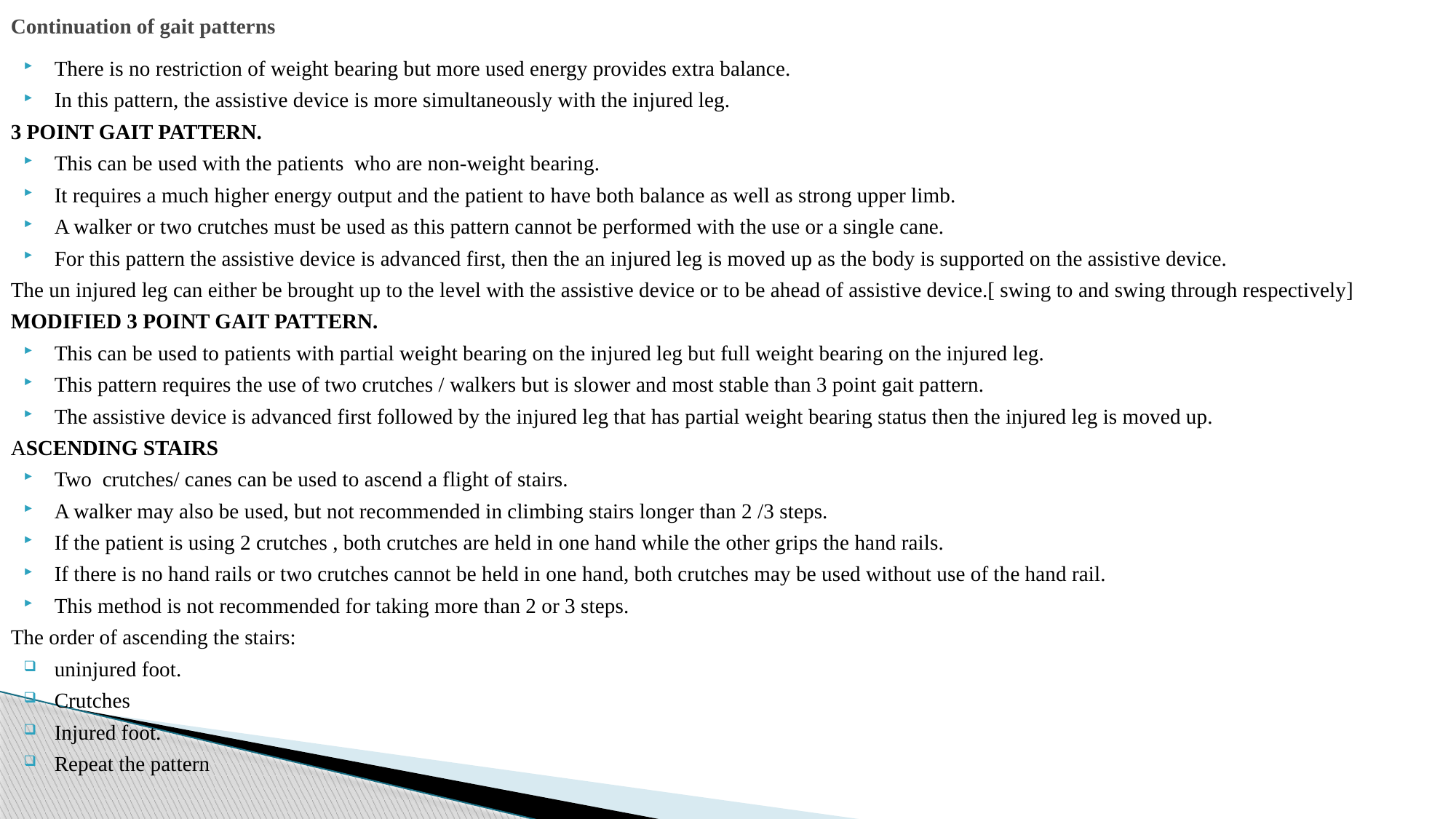

# Continuation of gait patterns
There is no restriction of weight bearing but more used energy provides extra balance.
In this pattern, the assistive device is more simultaneously with the injured leg.
3 POINT GAIT PATTERN.
This can be used with the patients  who are non-weight bearing.
It requires a much higher energy output and the patient to have both balance as well as strong upper limb.
A walker or two crutches must be used as this pattern cannot be performed with the use or a single cane.
For this pattern the assistive device is advanced first, then the an injured leg is moved up as the body is supported on the assistive device.
The un injured leg can either be brought up to the level with the assistive device or to be ahead of assistive device.[ swing to and swing through respectively]
MODIFIED 3 POINT GAIT PATTERN.
This can be used to patients with partial weight bearing on the injured leg but full weight bearing on the injured leg.
This pattern requires the use of two crutches / walkers but is slower and most stable than 3 point gait pattern.
The assistive device is advanced first followed by the injured leg that has partial weight bearing status then the injured leg is moved up.
ASCENDING STAIRS
Two  crutches/ canes can be used to ascend a flight of stairs.
A walker may also be used, but not recommended in climbing stairs longer than 2 /3 steps.
If the patient is using 2 crutches , both crutches are held in one hand while the other grips the hand rails.
If there is no hand rails or two crutches cannot be held in one hand, both crutches may be used without use of the hand rail.
This method is not recommended for taking more than 2 or 3 steps.
The order of ascending the stairs:
uninjured foot.
Crutches
Injured foot.
Repeat the pattern